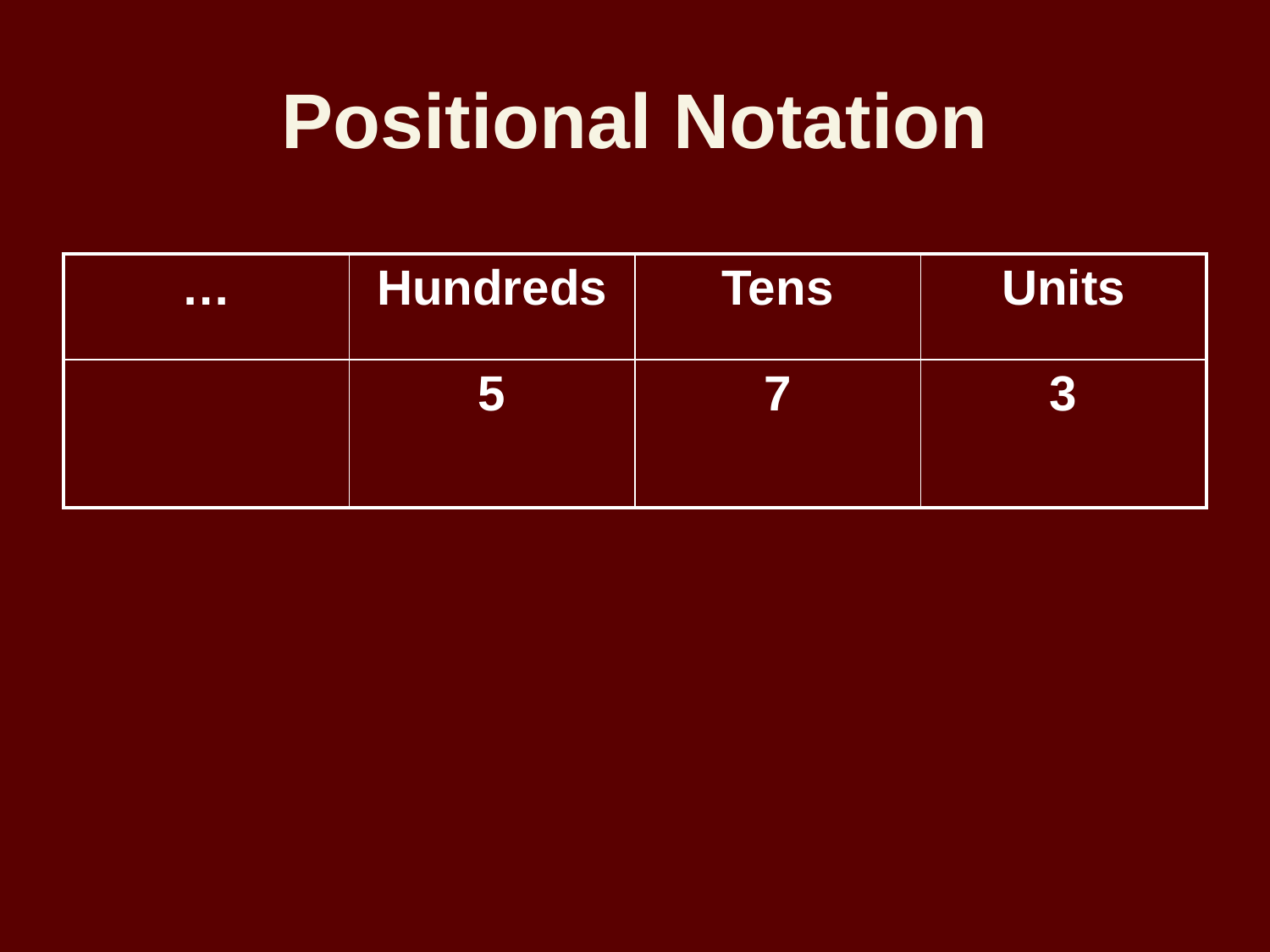

# Positional Notation
| … | Hundreds | Tens | Units |
| --- | --- | --- | --- |
|  | 5 | 7 | 3 |